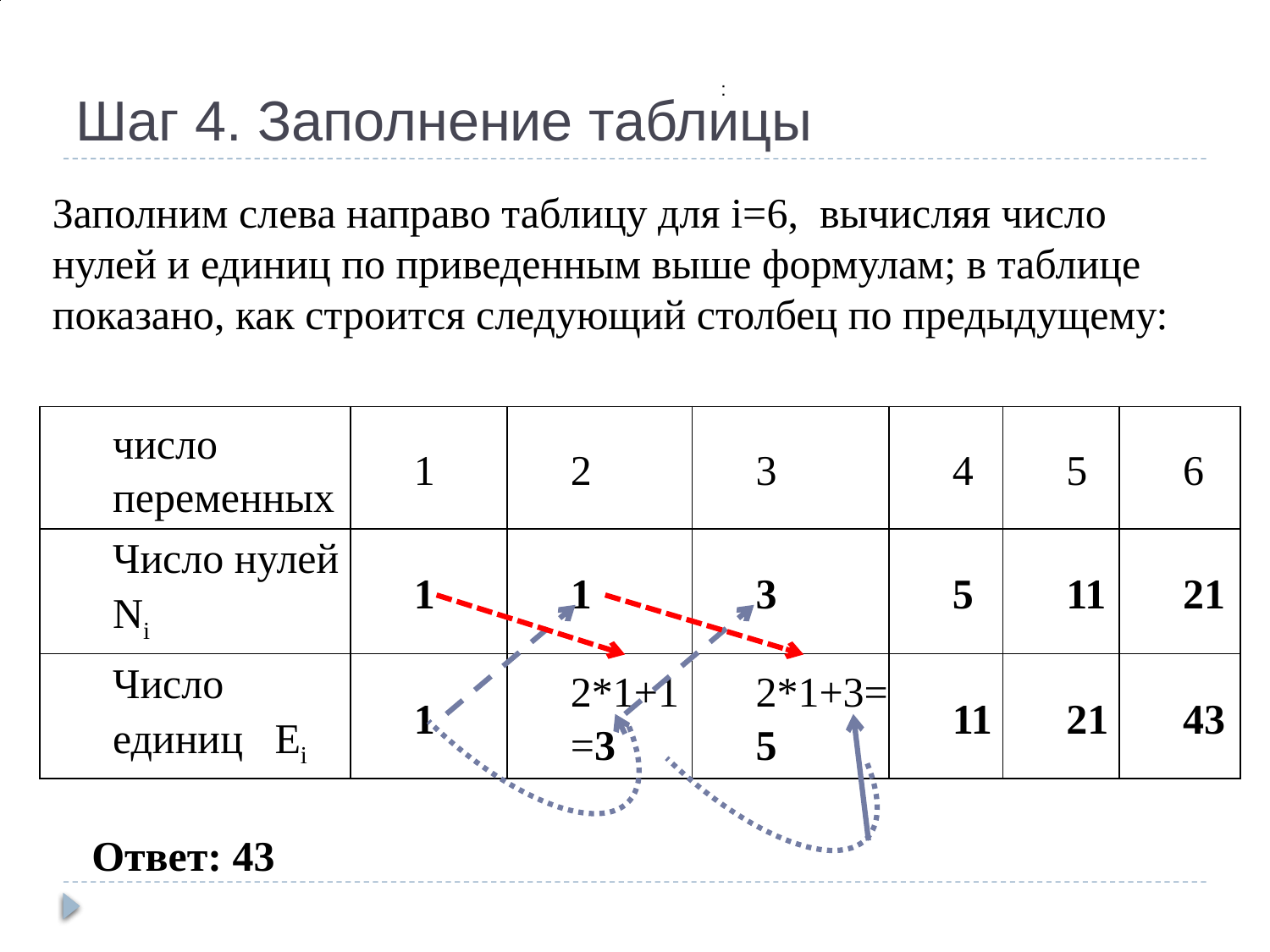

# Шаг 4. Заполнение таблицы
:
Заполним слева направо таблицу для i=6,  вычисляя число нулей и единиц по приведенным выше формулам; в таблице показано, как строится следующий столбец по предыдущему:
| число переменных | 1 | 2 | 3 | 4 | 5 | 6 |
| --- | --- | --- | --- | --- | --- | --- |
| Число нулей Ni | 1 | 1 | 3 | 5 | 11 | 21 |
| Число единиц Ei | 1 | 2\*1+1=3 | 2\*1+3=5 | 11 | 21 | 43 |

Ответ: 43